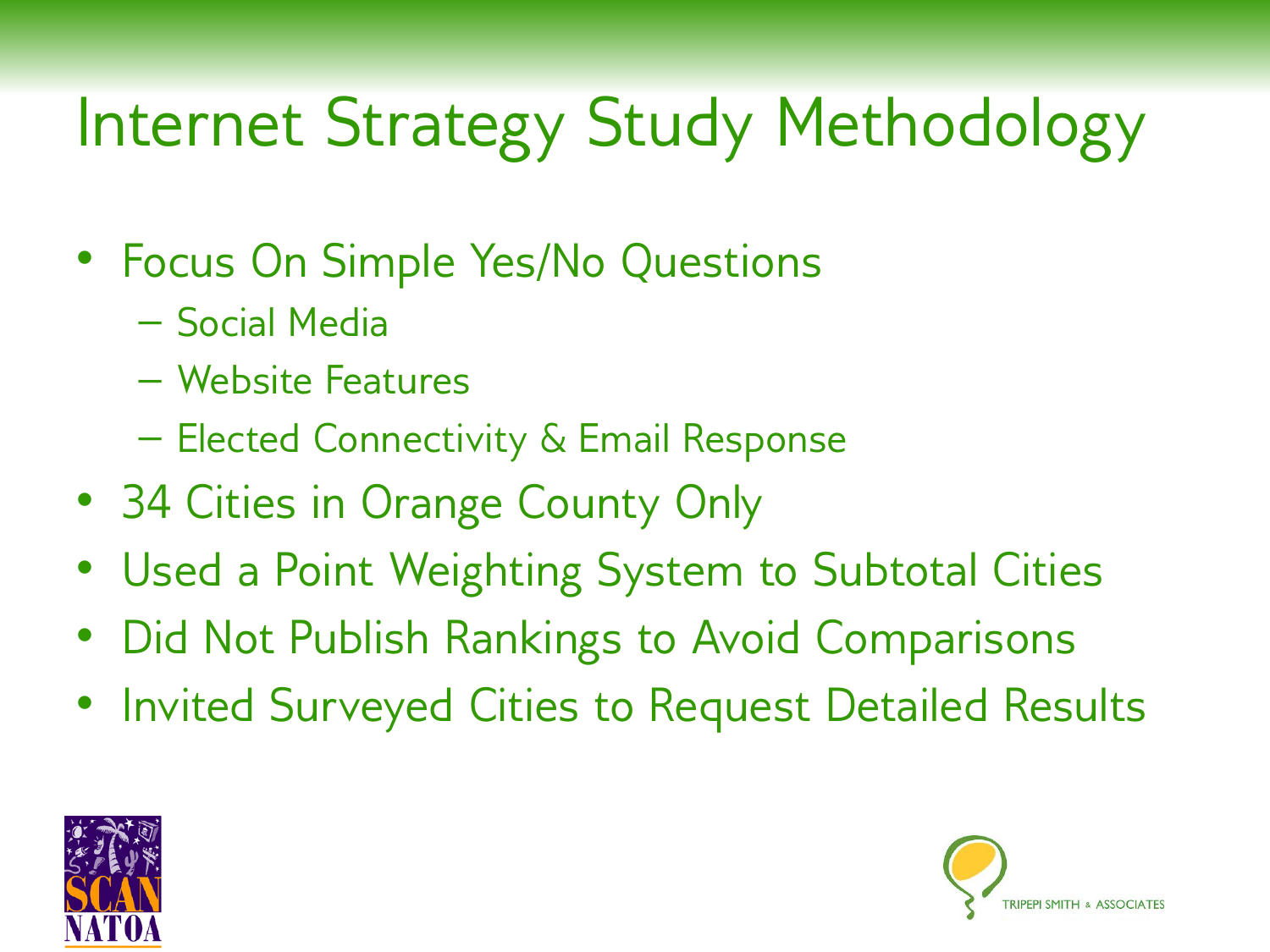

# Internet Strategy Study Methodology
Focus On Simple Yes/No Questions
Social Media
Website Features
Elected Connectivity & Email Response
34 Cities in Orange County Only
Used a Point Weighting System to Subtotal Cities
Did Not Publish Rankings to Avoid Comparisons
Invited Surveyed Cities to Request Detailed Results